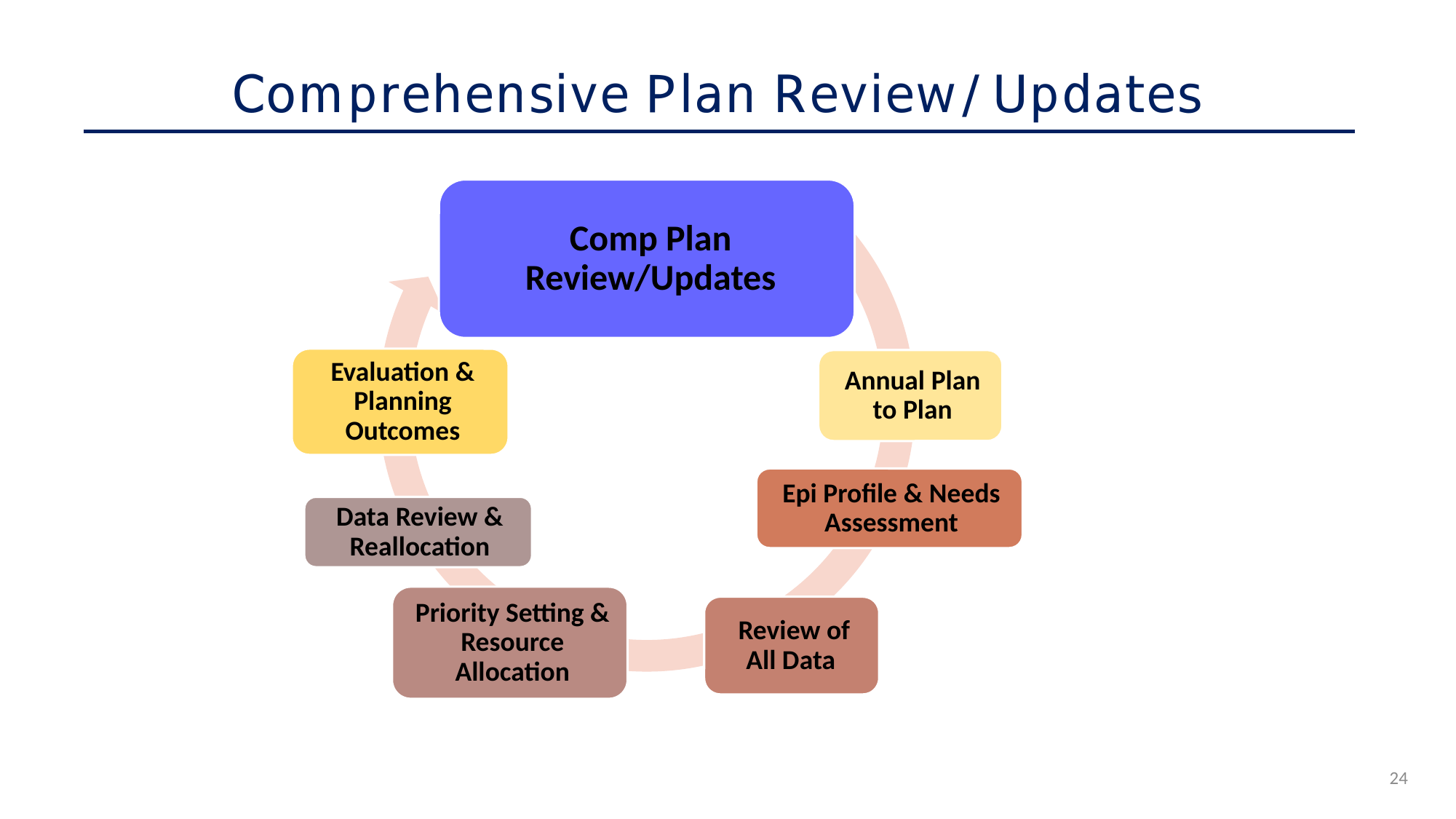

# Comprehensive Plan Review/Updates
Comp Plan Review/Updates
Annual Plan to Plan
Epi Profile & Needs
Assessment
Review of All Data
Priority Setting & Resource Allocation
Data Review & Reallocation
Evaluation & Planning Outcomes
24